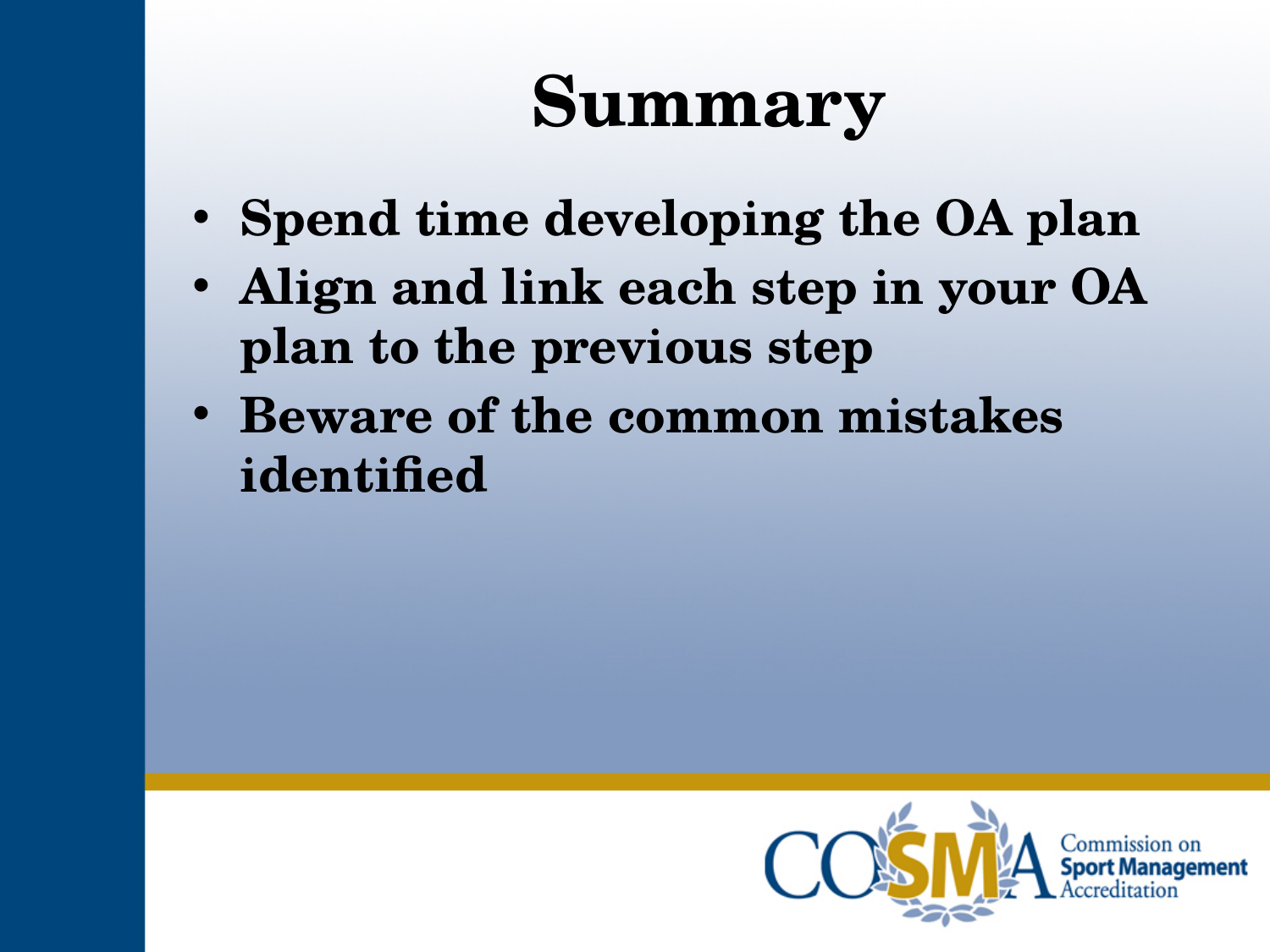

# Summary
Spend time developing the OA plan
Align and link each step in your OA plan to the previous step
Beware of the common mistakes identified